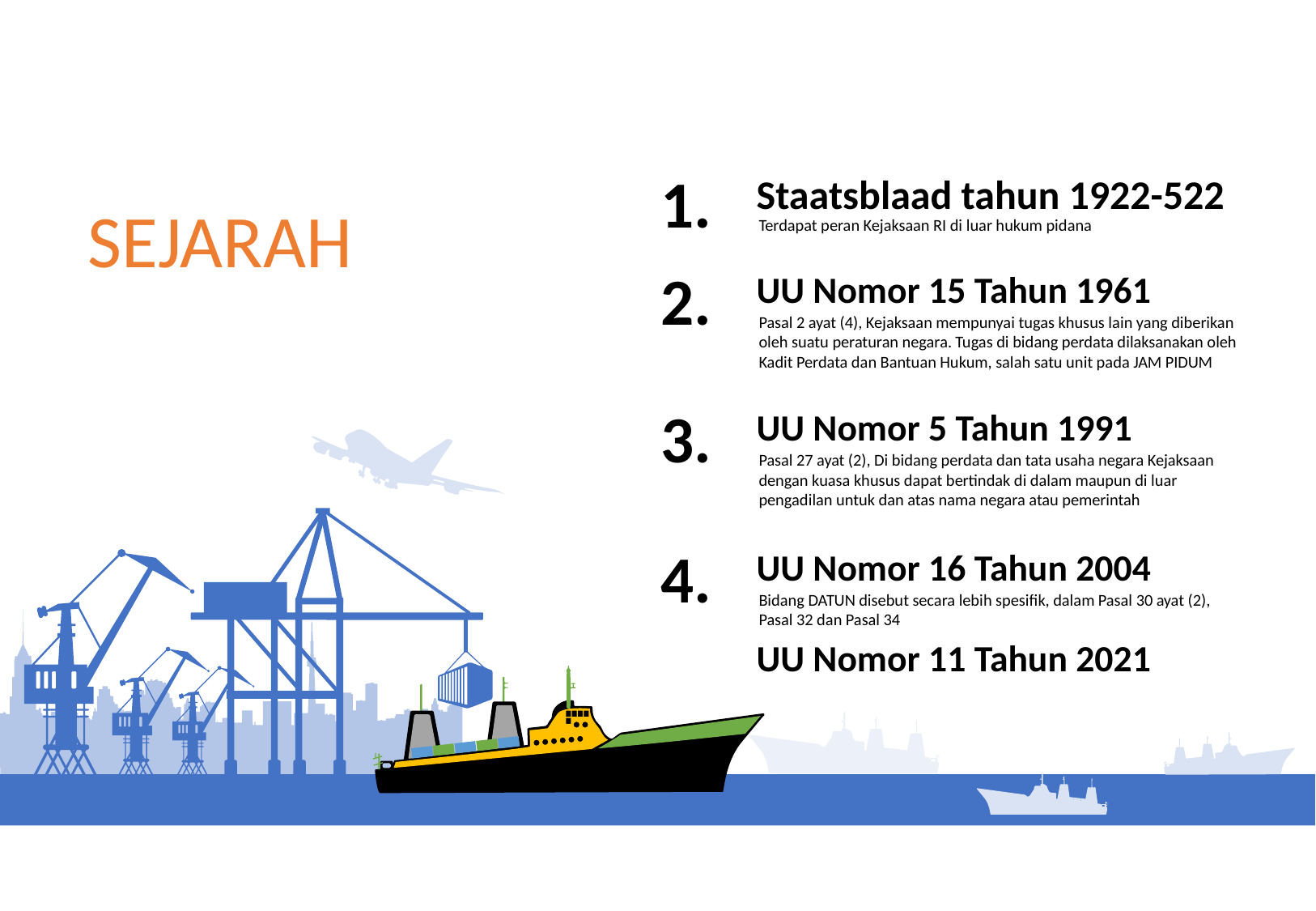

1.
Staatsblaad tahun 1922-522
Terdapat peran Kejaksaan RI di luar hukum pidana
SEJARAH
2.
UU Nomor 15 Tahun 1961
Pasal 2 ayat (4), Kejaksaan mempunyai tugas khusus lain yang diberikan oleh suatu peraturan negara. Tugas di bidang perdata dilaksanakan oleh Kadit Perdata dan Bantuan Hukum, salah satu unit pada JAM PIDUM
3.
UU Nomor 5 Tahun 1991
Pasal 27 ayat (2), Di bidang perdata dan tata usaha negara Kejaksaan dengan kuasa khusus dapat bertindak di dalam maupun di luar pengadilan untuk dan atas nama negara atau pemerintah

4.
UU Nomor 16 Tahun 2004
Bidang DATUN disebut secara lebih spesifik, dalam Pasal 30 ayat (2), Pasal 32 dan Pasal 34

UU Nomor 11 Tahun 2021